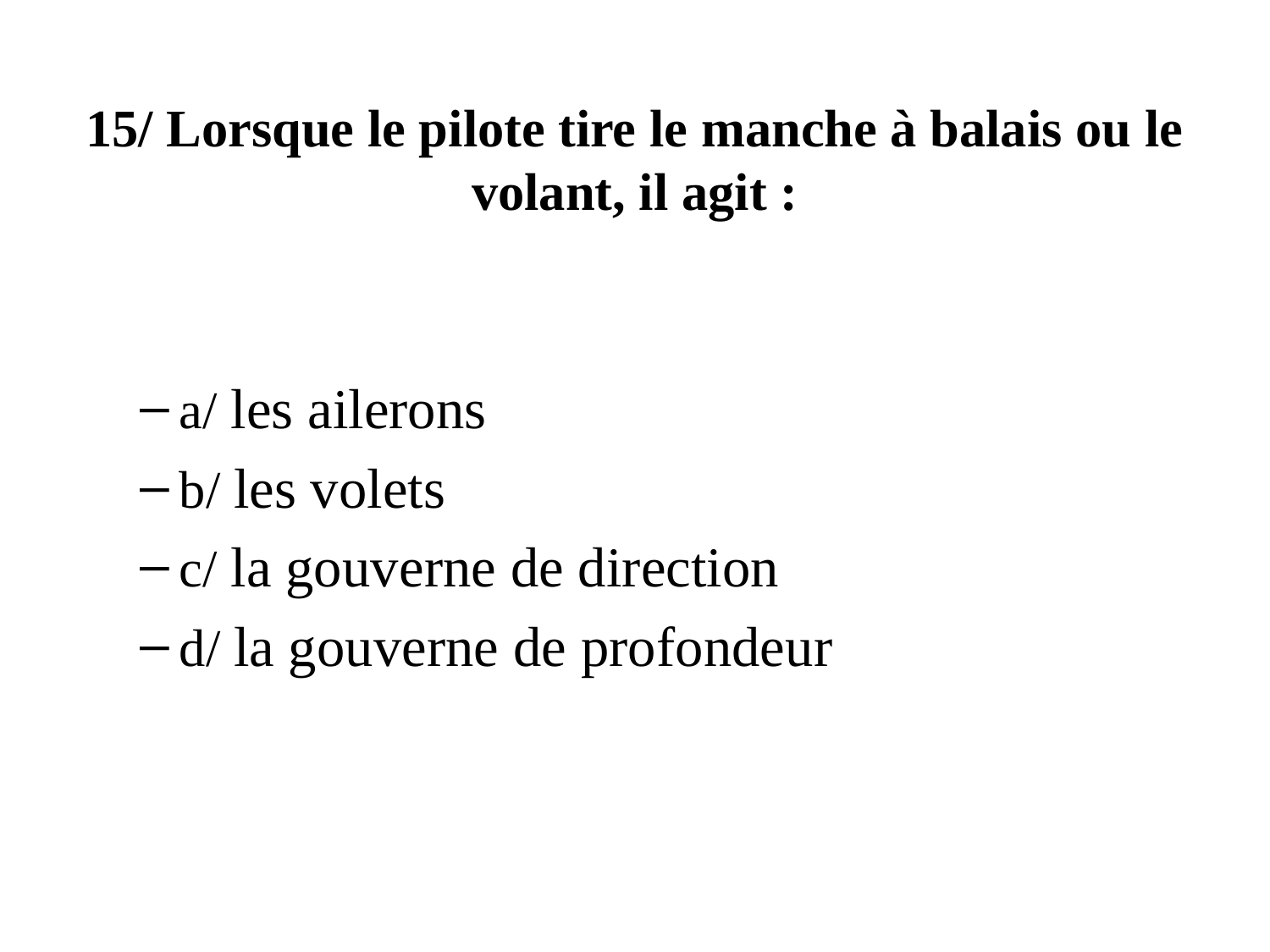

# 15/ Lorsque le pilote tire le manche à balais ou le volant, il agit :
a/ les ailerons
b/ les volets
c/ la gouverne de direction
d/ la gouverne de profondeur